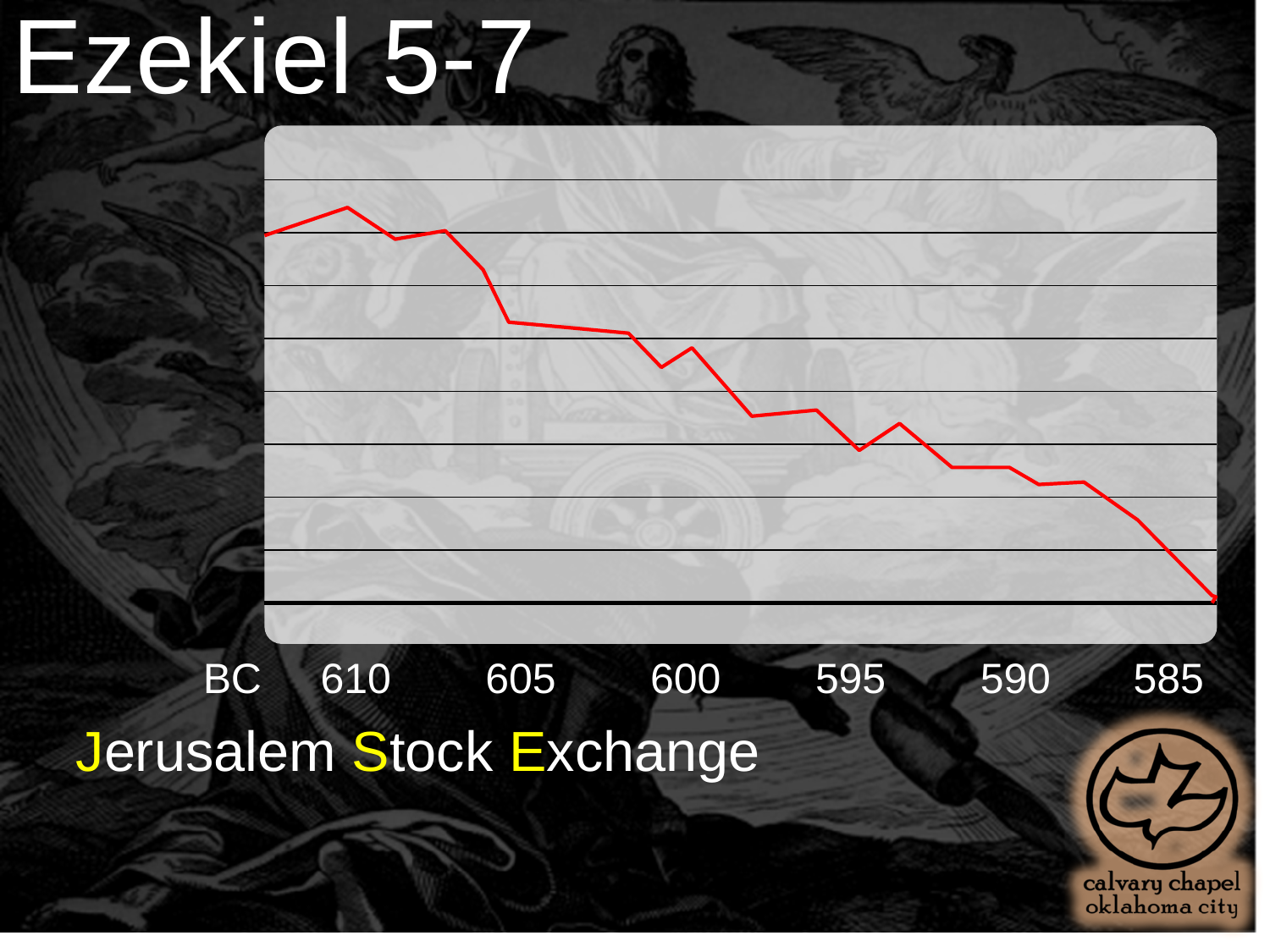

Ezekiel 5-7

BC     610        605        600        595        590       585

Jerusalem Stock Exchange